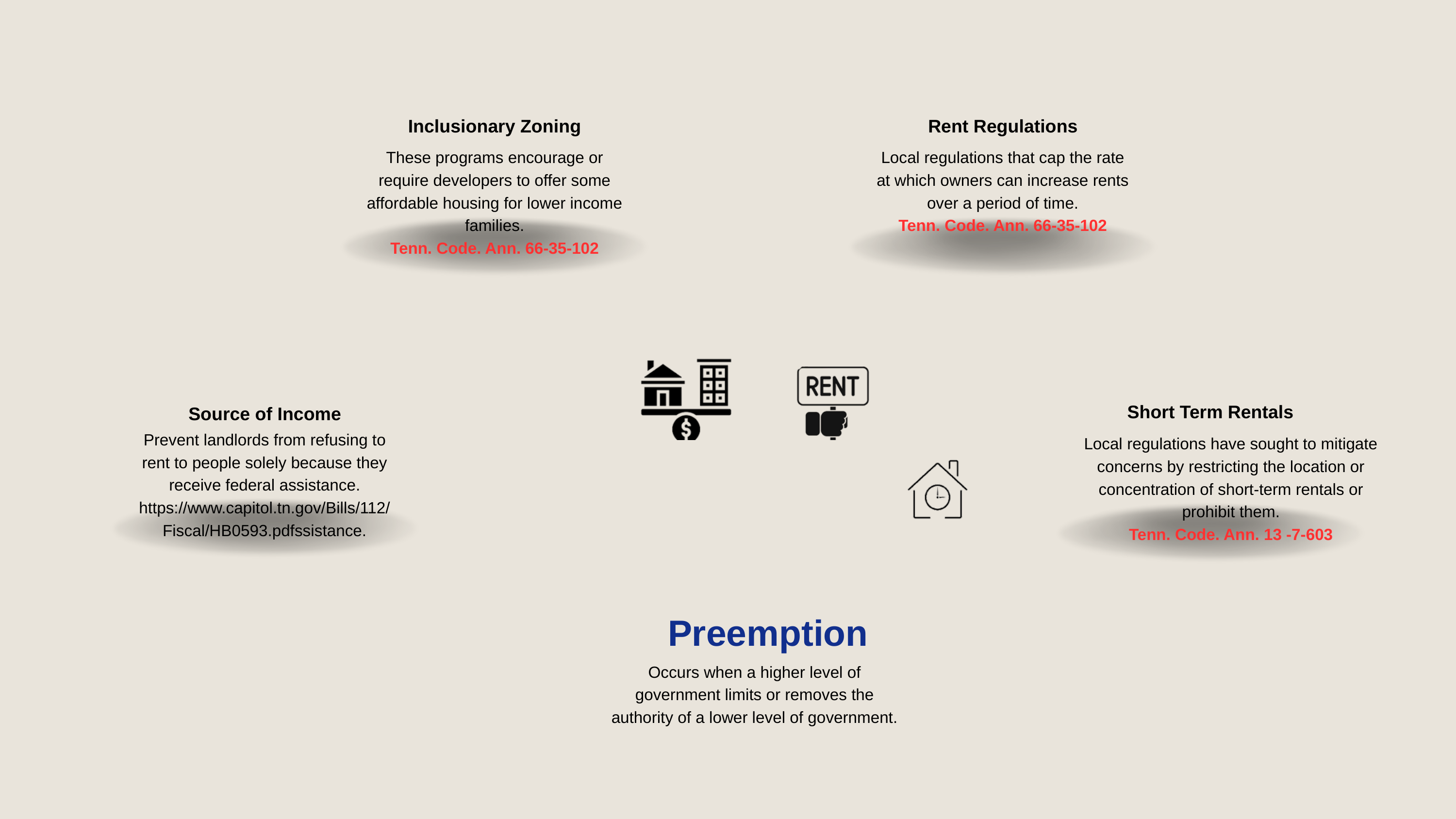

Inclusionary Zoning
Rent Regulations

These programs encourage or require developers to offer some affordable housing for lower income families.
Tenn. Code. Ann. 66-35-102
Local regulations that cap the rate at which owners can increase rents over a period of time.
Tenn. Code. Ann. 66-35-102

Short Term Rentals
Source of Income

Prevent landlords from refusing to rent to people solely because they receive federal assistance. https://www.capitol.tn.gov/Bills/112/Fiscal/HB0593.pdfssistance.

Local regulations have sought to mitigate concerns by restricting the location or concentration of short-term rentals or prohibit them.
Tenn. Code. Ann. 13 -7-603

Preemption
Occurs when a higher level of government limits or removes the authority of a lower level of government.